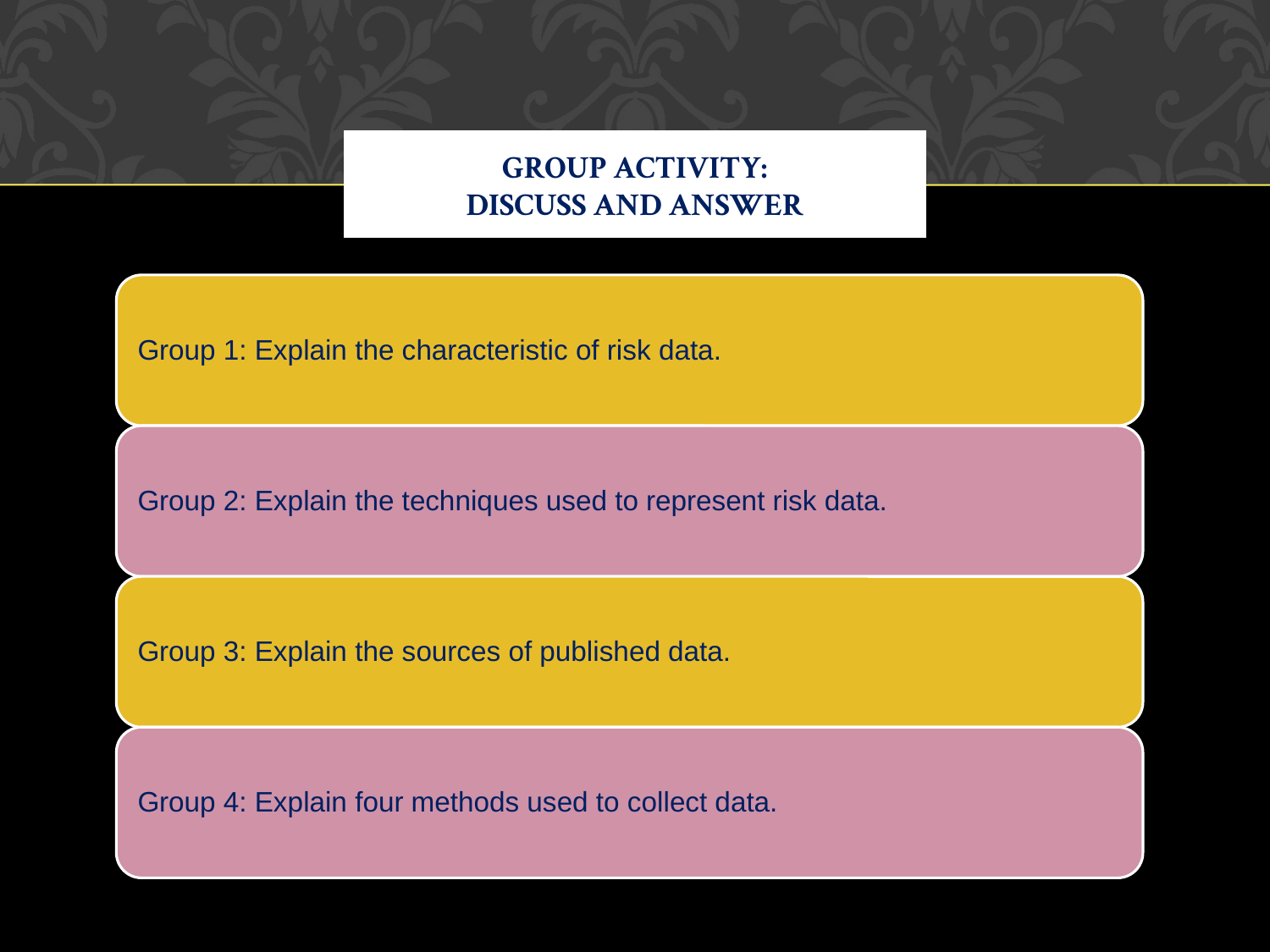

# Group activity: DISCUSS AND ANSWER
Group 1: Explain the characteristic of risk data.
Group 2: Explain the techniques used to represent risk data.
Group 3: Explain the sources of published data.
Group 4: Explain four methods used to collect data.